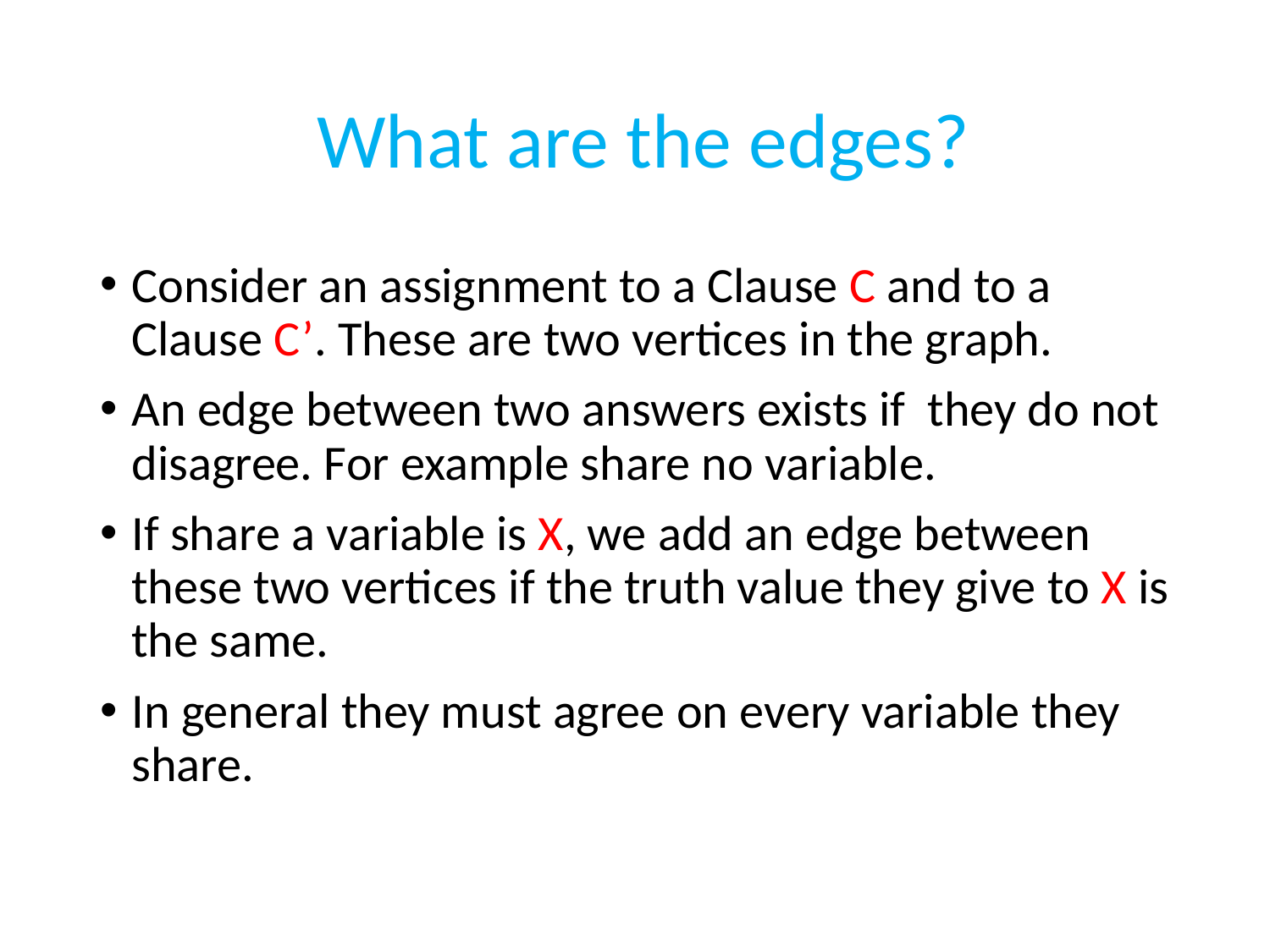

# What are the edges?
Consider an assignment to a Clause C and to a Clause C’. These are two vertices in the graph.
An edge between two answers exists if  they do not disagree. For example share no variable.
If share a variable is X, we add an edge between these two vertices if the truth value they give to X is the same.
In general they must agree on every variable they share.